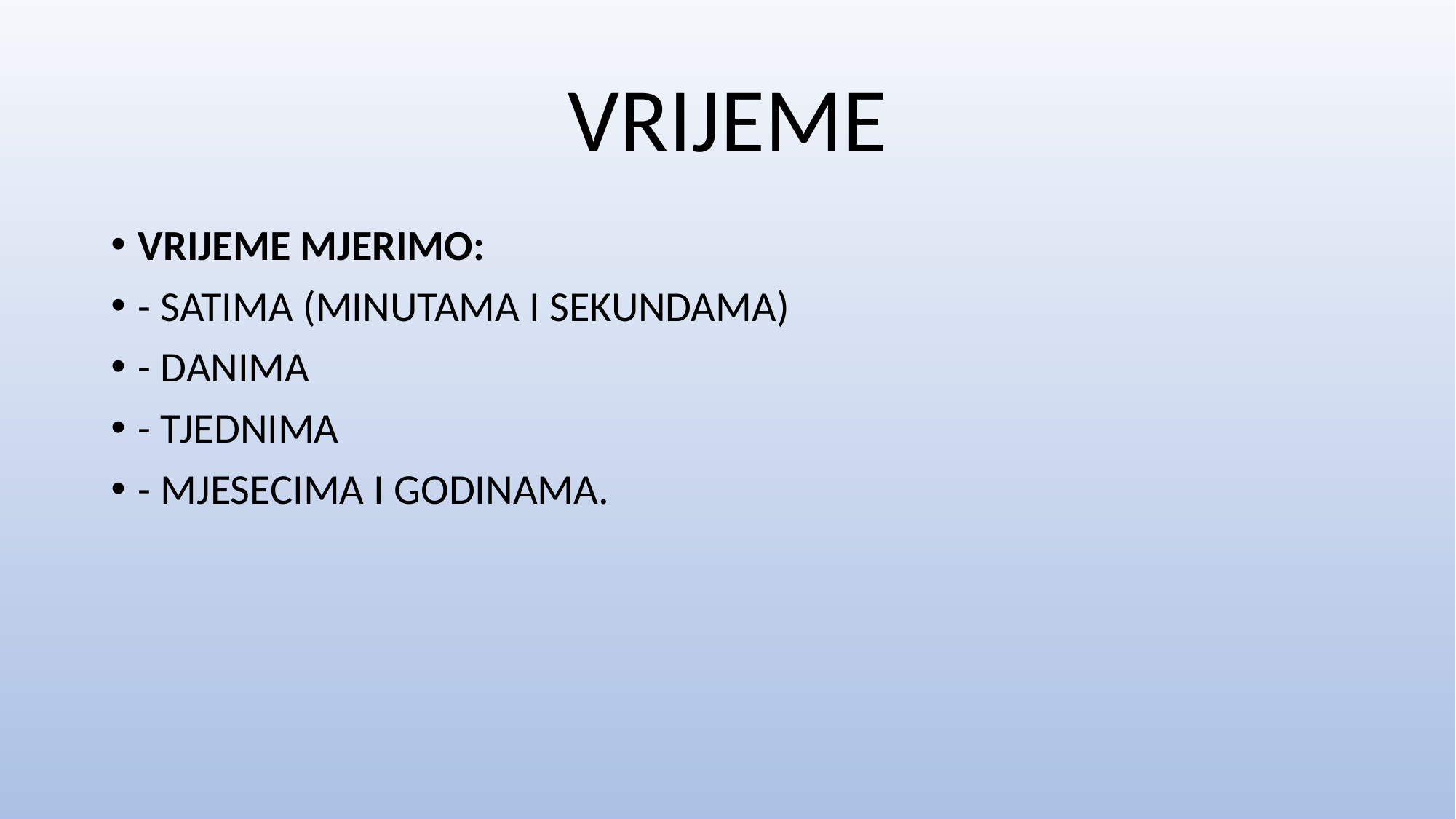

# VRIJEME
VRIJEME MJERIMO:
- SATIMA (MINUTAMA I SEKUNDAMA)
- DANIMA
- TJEDNIMA
- MJESECIMA I GODINAMA.